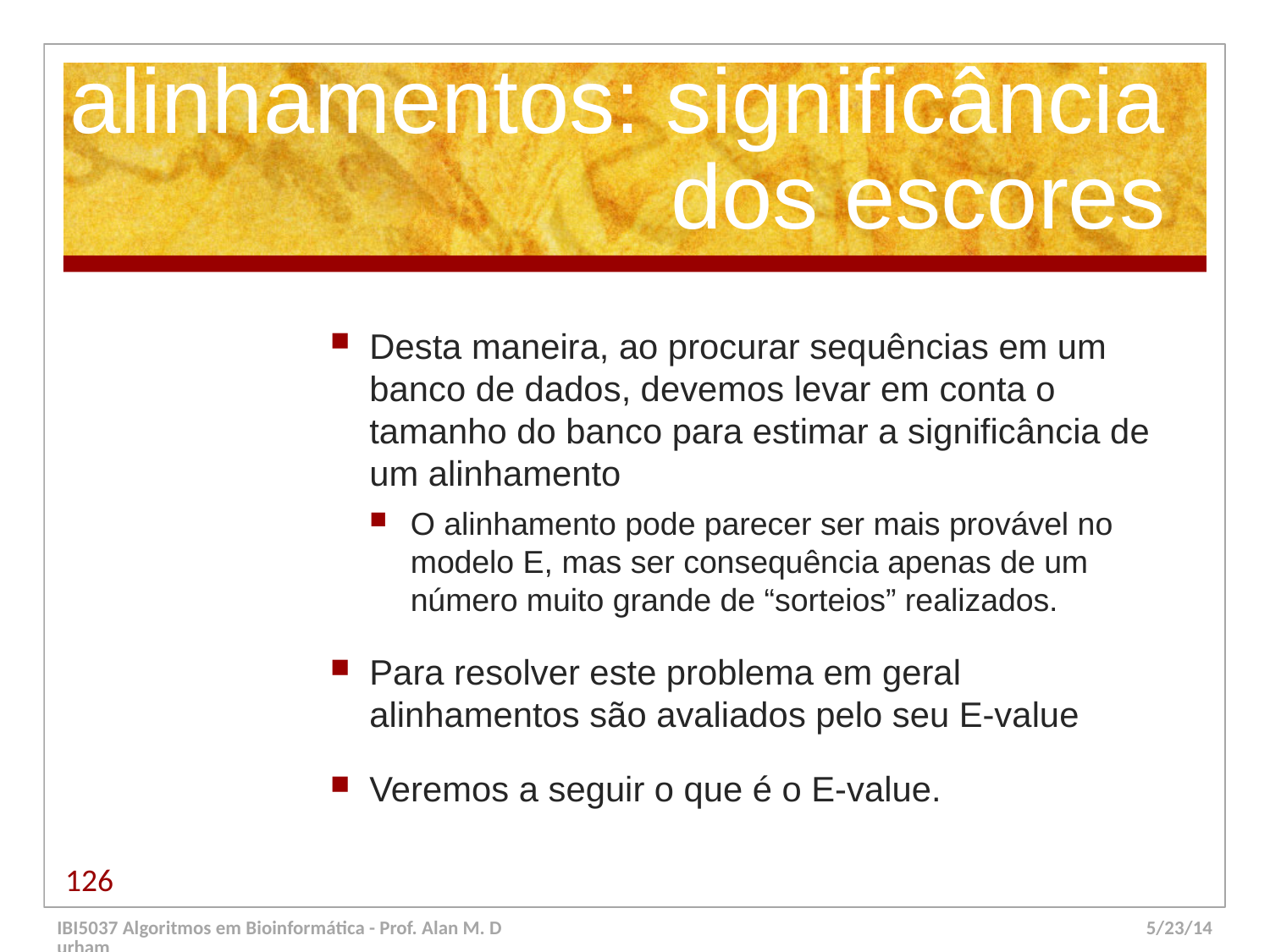

# Avaliando os alinhamentos: significância dos escores
Desta maneira, ao procurar sequências em um banco de dados, devemos levar em conta o tamanho do banco para estimar a significância de um alinhamento
O alinhamento pode parecer ser mais provável no modelo E, mas ser consequência apenas de um número muito grande de “sorteios” realizados.
Para resolver este problema em geral alinhamentos são avaliados pelo seu E-value
Veremos a seguir o que é o E-value.
126
IBI5037 Algoritmos em Bioinformática - Prof. Alan M. Durham
5/23/14